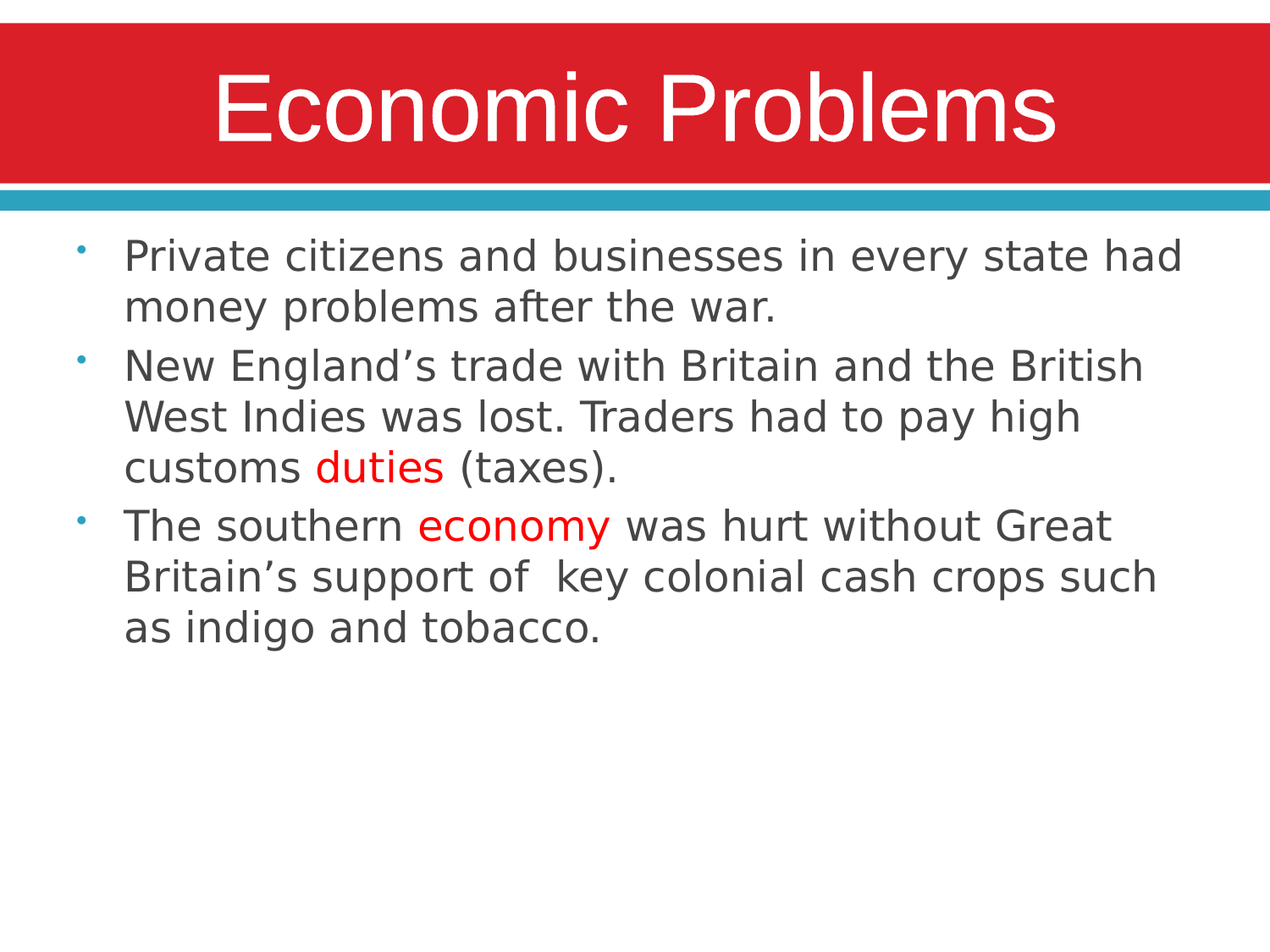

# Economic Problems
Private citizens and businesses in every state had money problems after the war.
New England’s trade with Britain and the British West Indies was lost. Traders had to pay high customs duties (taxes).
The southern economy was hurt without Great Britain’s support of  key colonial cash crops such as indigo and tobacco.